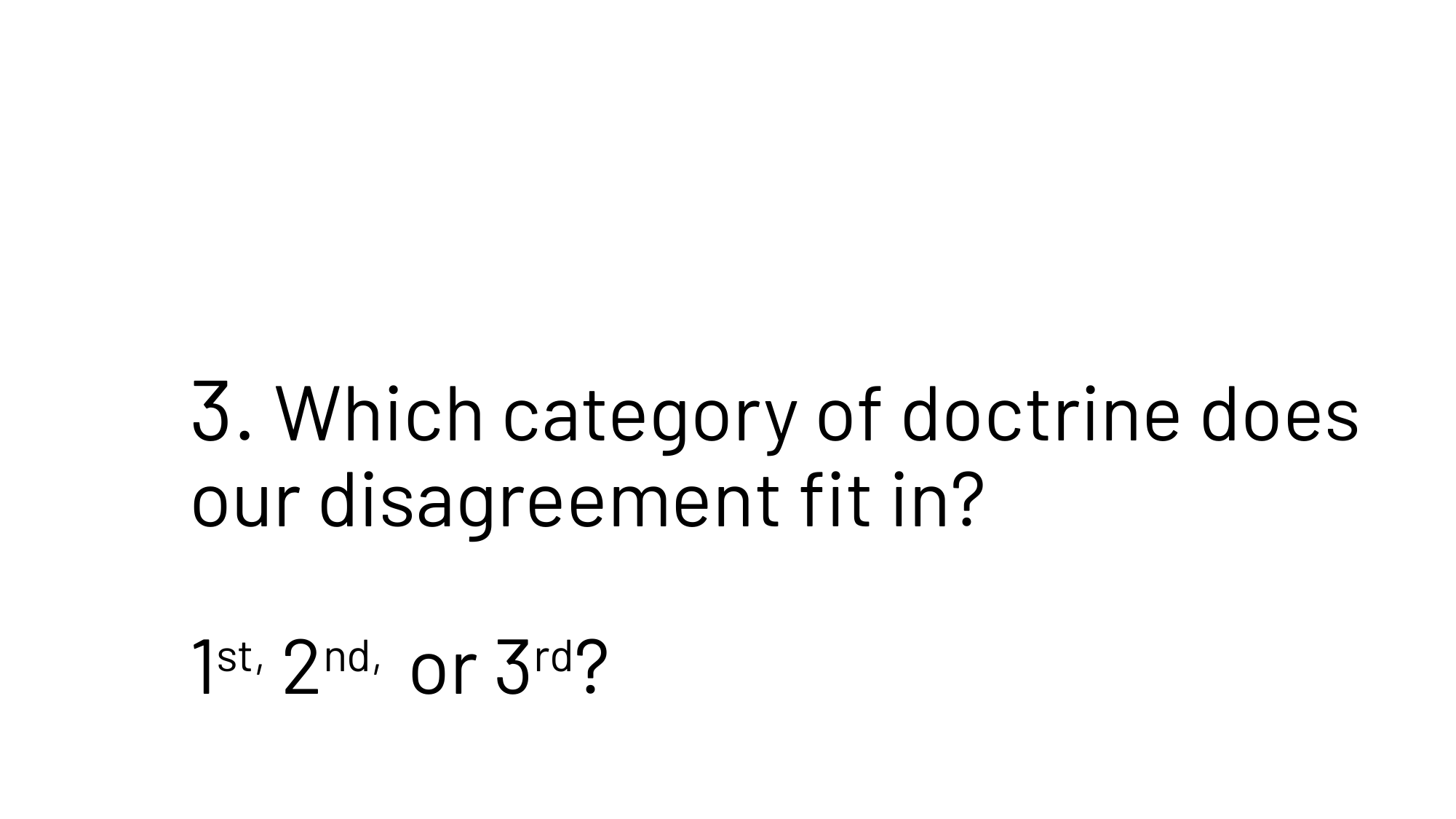

# 3. Which category of doctrine does our disagreement fit in? 1st, 2nd,  or 3rd?